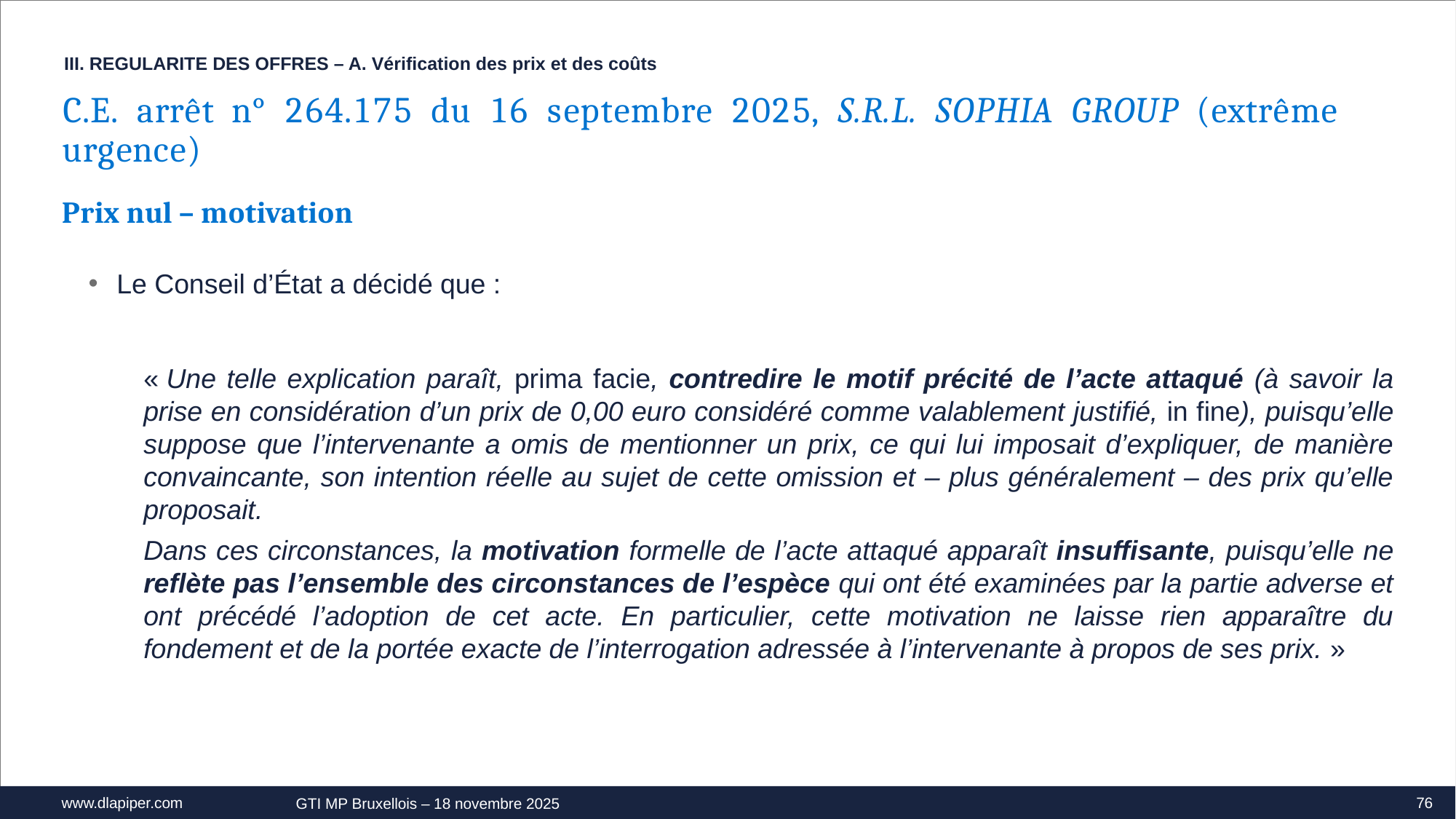

III. REGULARITE DES OFFRES – A. Vérification des prix et des coûts
C.E. arrêt n° 264.175 du 16 septembre 2025, S.R.L. SOPHIA GROUP (extrême urgence)
Prix nul – motivation
Le Conseil d’État a décidé que :

« Une telle explication paraît, prima facie, contredire le motif précité de l’acte attaqué (à savoir la prise en considération d’un prix de 0,00 euro considéré comme valablement justifié, in fine), puisqu’elle suppose que l’intervenante a omis de mentionner un prix, ce qui lui imposait d’expliquer, de manière convaincante, son intention réelle au sujet de cette omission et – plus généralement – des prix qu’elle proposait.
Dans ces circonstances, la motivation formelle de l’acte attaqué apparaît insuffisante, puisqu’elle ne reflète pas l’ensemble des circonstances de l’espèce qui ont été examinées par la partie adverse et ont précédé l’adoption de cet acte. En particulier, cette motivation ne laisse rien apparaître du fondement et de la portée exacte de l’interrogation adressée à l’intervenante à propos de ses prix. »
76
GTI MP Bruxellois – 18 novembre 2025